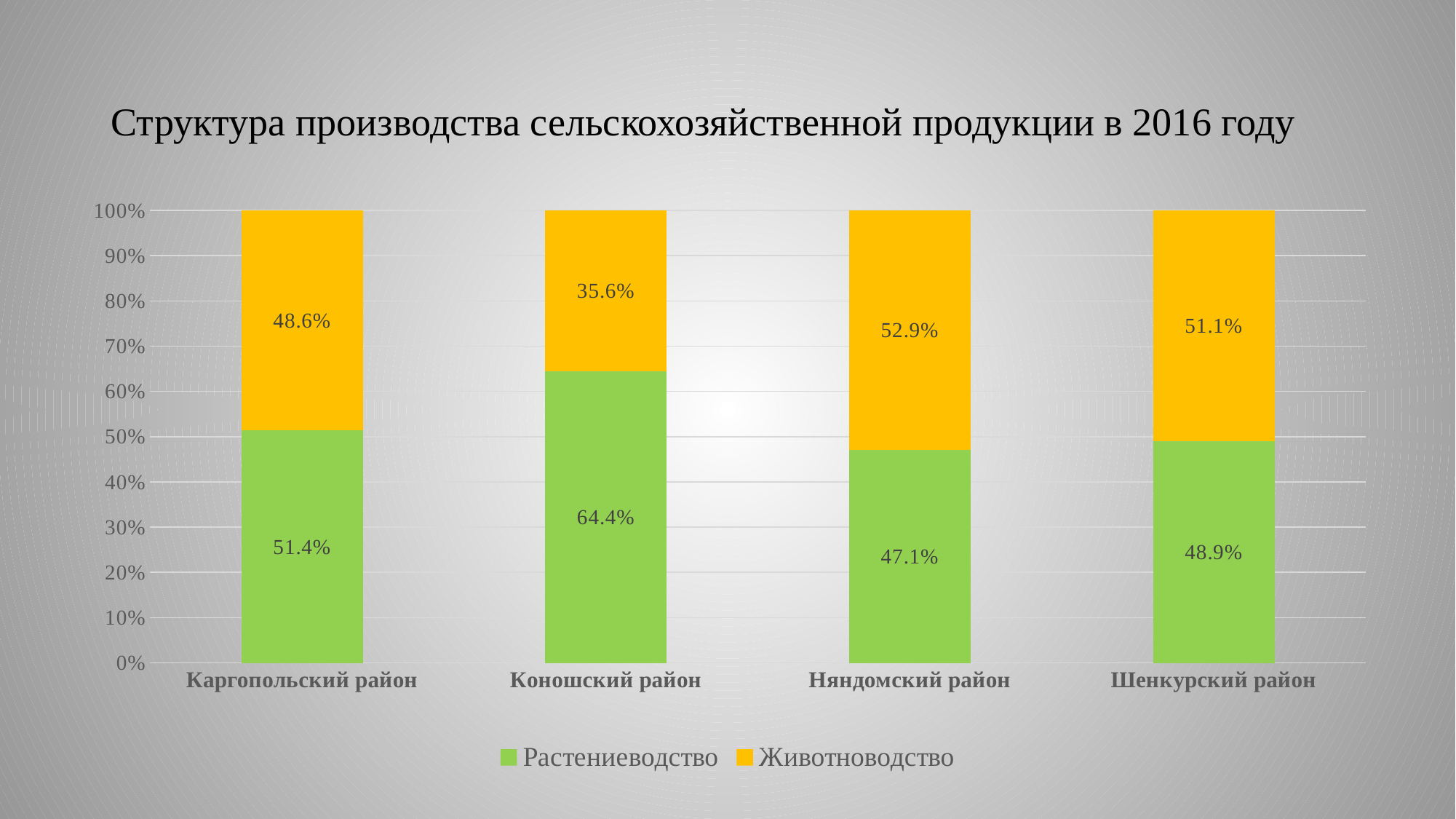

# Структура производства сельскохозяйственной продукции в 2016 году

### Chart

| Category | Растениеводство | Животноводство |
|---|---|---|
| Каргопольский район | 0.5141430948419299 | 0.4858569051580701 |
| Коношский район | 0.6440742143127605 | 0.3559257856872399 |
| Няндомский район | 0.4710182767624023 | 0.5289817232375978 |
| Шенкурский район | 0.48934260713484445 | 0.510657392865156 |